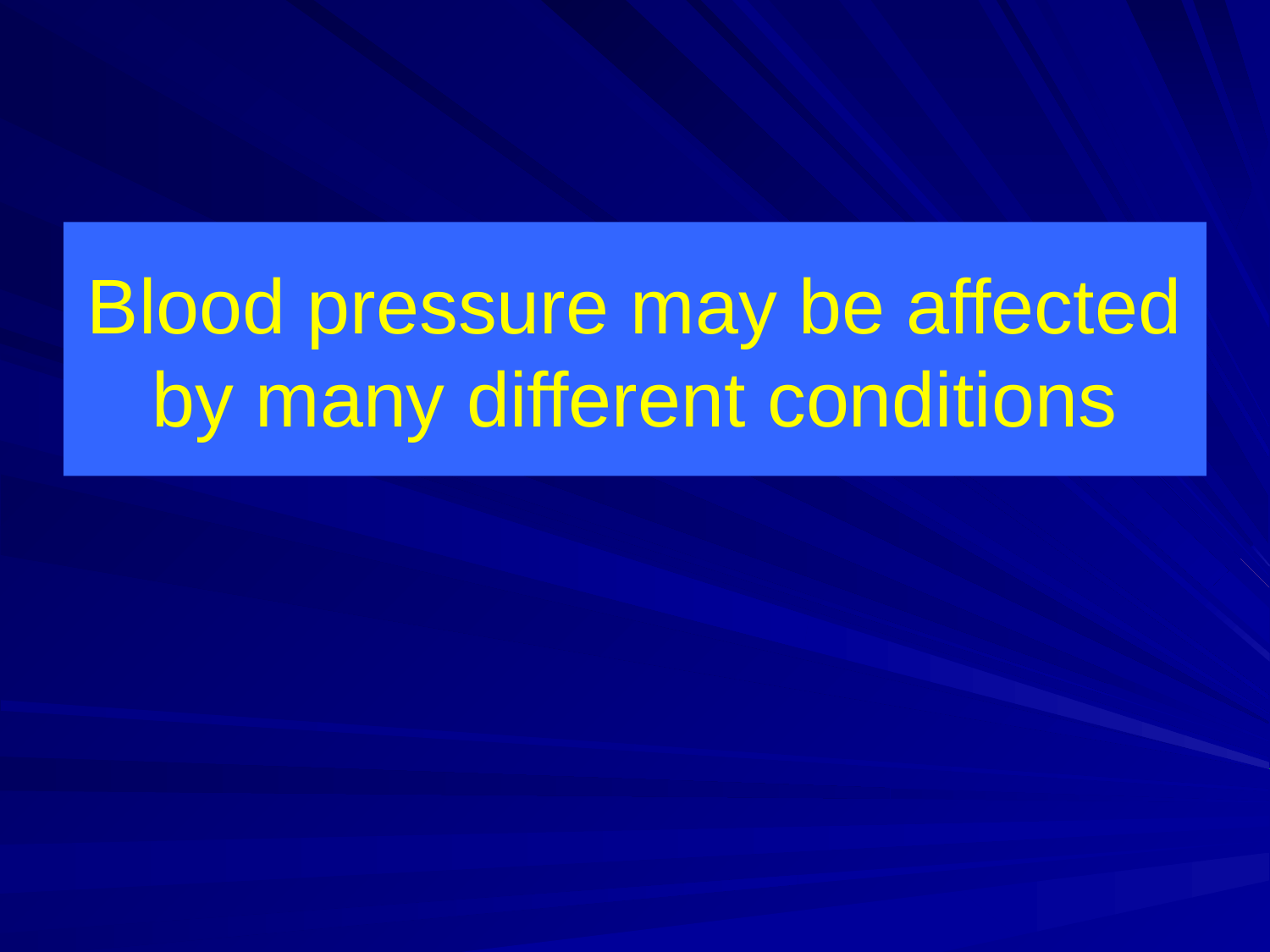

# Blood pressure may be affected by many different conditions